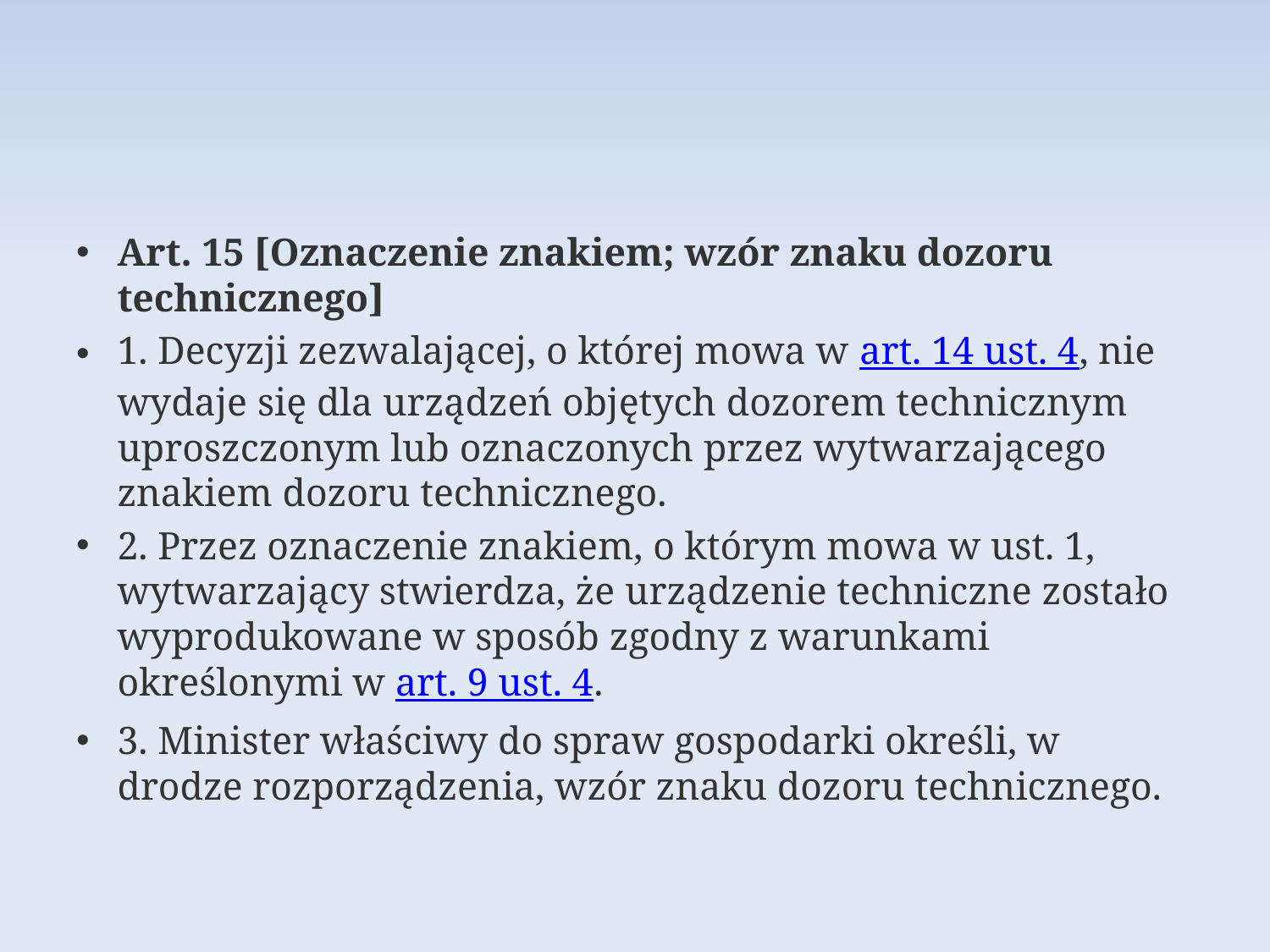

Art. 15 [Oznaczenie znakiem; wzór znaku dozoru technicznego]
1. Decyzji zezwalającej, o której mowa w art. 14 ust. 4, nie wydaje się dla urządzeń objętych dozorem technicznym uproszczonym lub oznaczonych przez wytwarzającego znakiem dozoru technicznego.
2. Przez oznaczenie znakiem, o którym mowa w ust. 1, wytwarzający stwierdza, że urządzenie techniczne zostało wyprodukowane w sposób zgodny z warunkami określonymi w art. 9 ust. 4.
3. Minister właściwy do spraw gospodarki określi, w drodze rozporządzenia, wzór znaku dozoru technicznego.